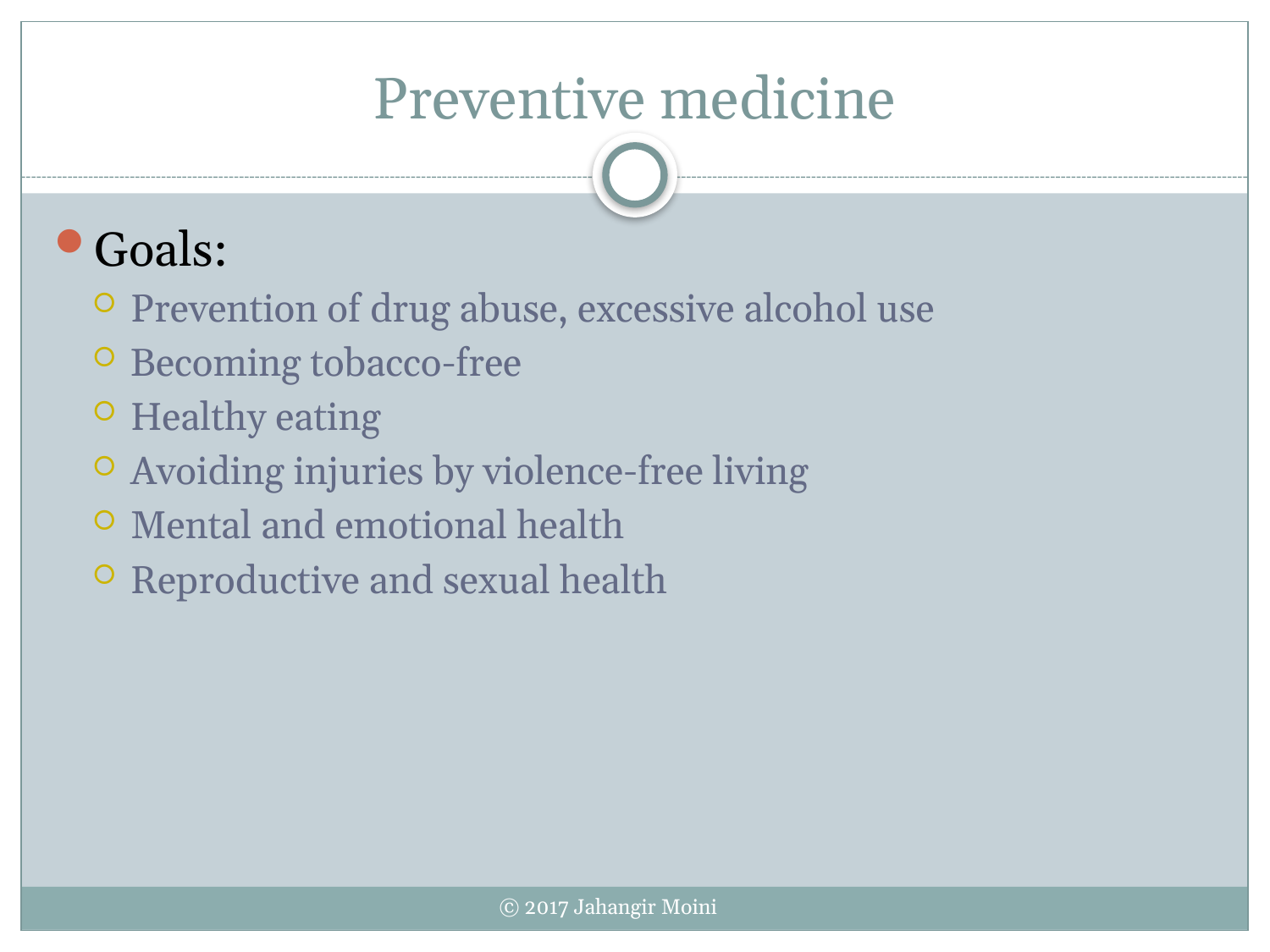

# Preventive medicine
Goals:
Prevention of drug abuse, excessive alcohol use
Becoming tobacco-free
Healthy eating
Avoiding injuries by violence-free living
Mental and emotional health
Reproductive and sexual health